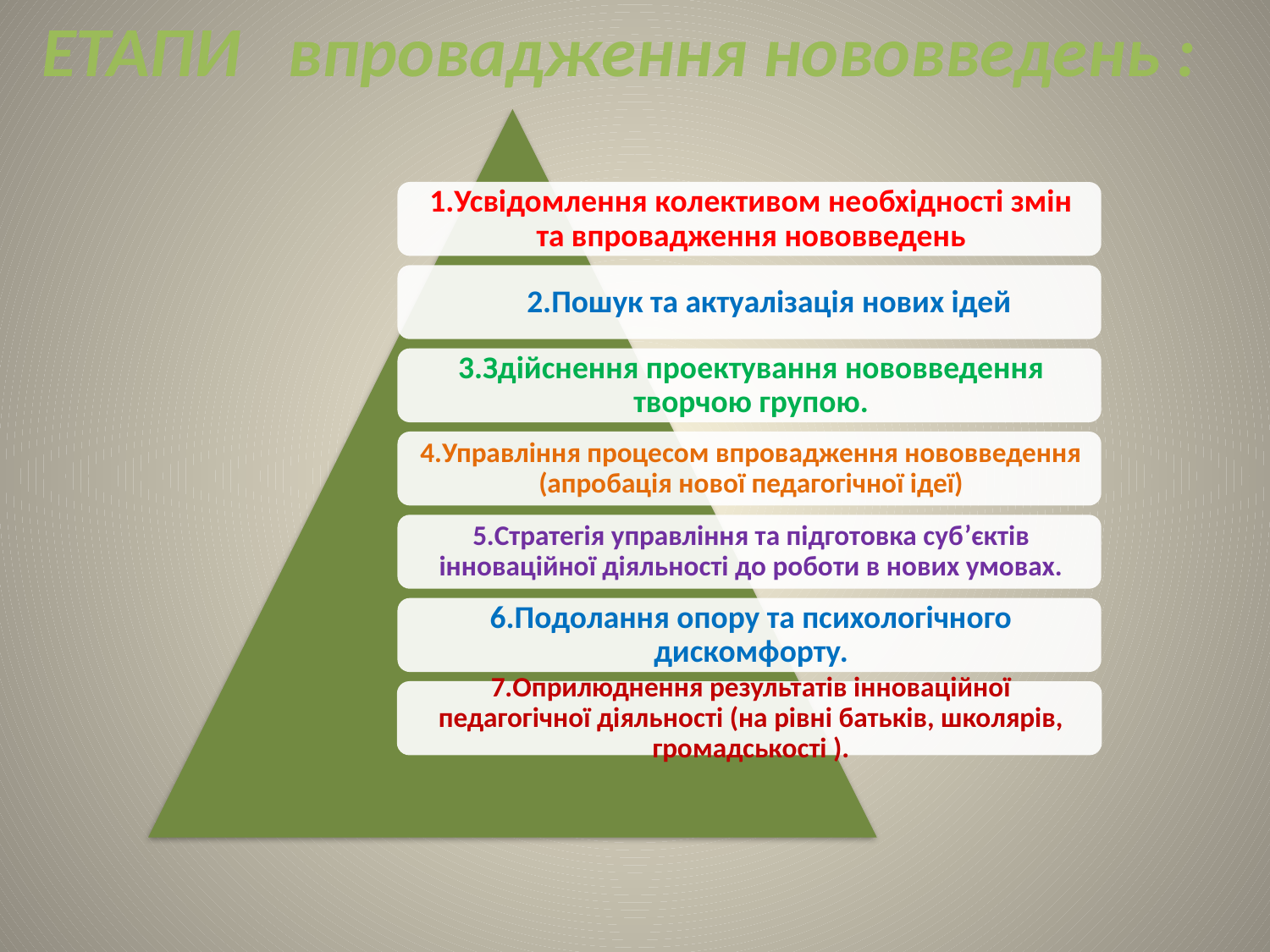

ЕТАПИ   впровадження нововведень :
1.Усвідомлення колективом необхідності змін та впровадження нововведень
         2.Пошук та актуалізація нових ідей
3.Здійснення проектування нововведення творчою групою.
4.Управління процесом впровадження нововведення (апробація нової педагогічної ідеї)
5.Стратегія управління та підготовка суб’єктів інноваційної діяльності до роботи в нових умовах.
6.Подолання опору та психологічного дискомфорту.
7.Оприлюднення результатів інноваційної педагогічної діяльності (на рівні батьків, школярів, громадськості ).